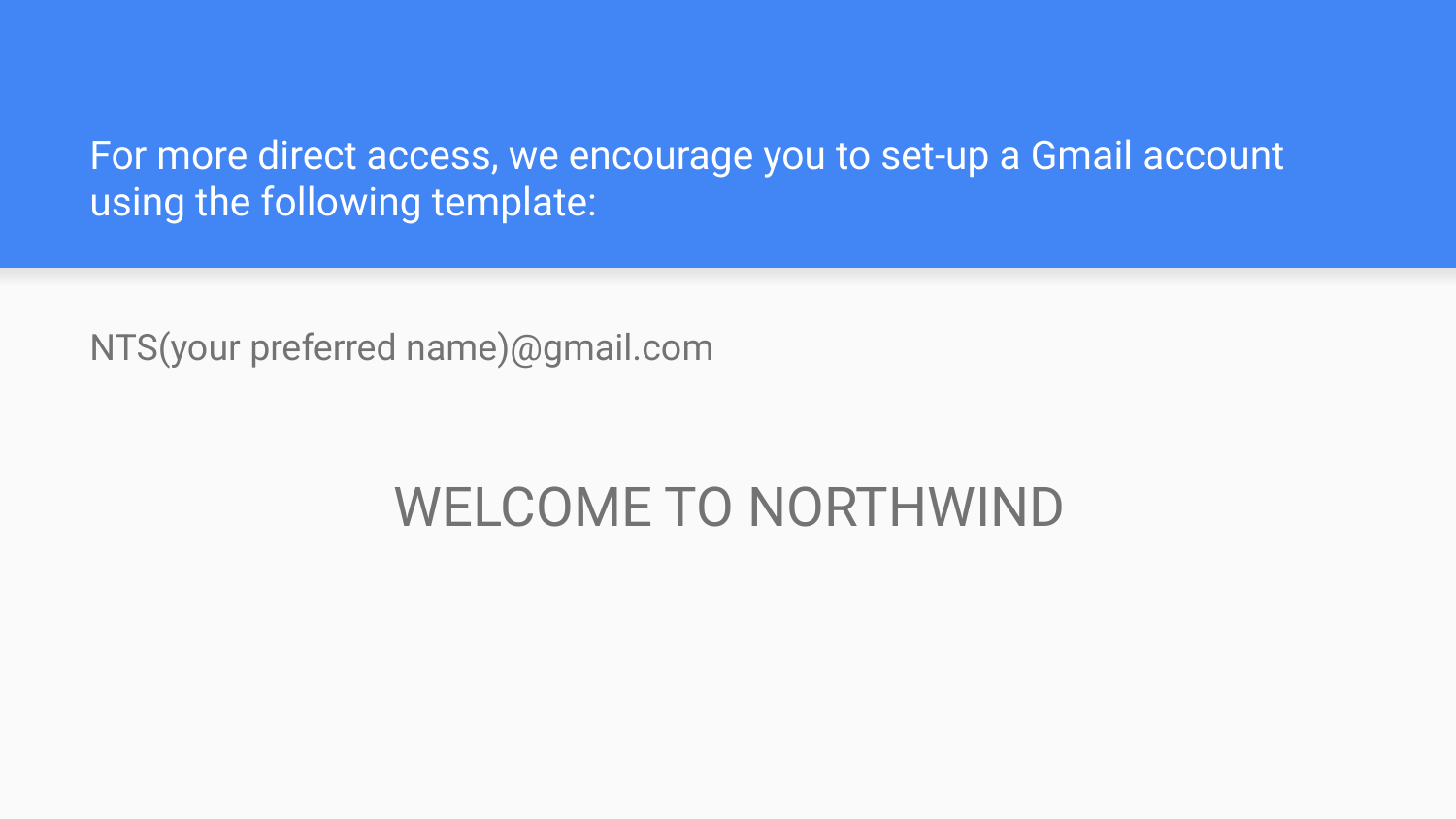

# For more direct access, we encourage you to set-up a Gmail account using the following template:
NTS(your preferred name)@gmail.com

WELCOME TO NORTHWIND